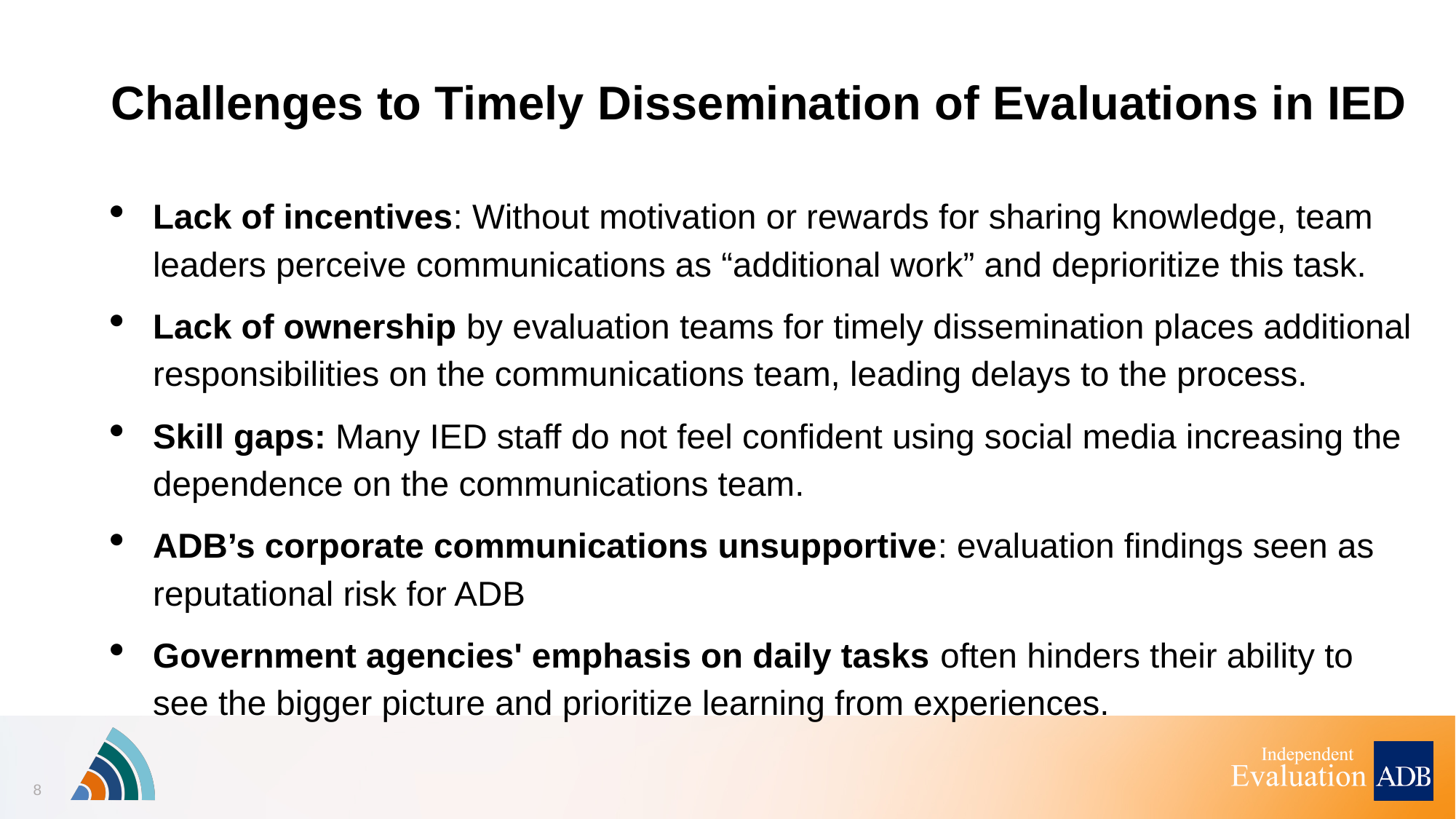

# Challenges to Timely Dissemination of Evaluations in IED
Lack of incentives: Without motivation or rewards for sharing knowledge, team leaders perceive communications as “additional work” and deprioritize this task.
Lack of ownership by evaluation teams for timely dissemination places additional responsibilities on the communications team, leading delays to the process.
Skill gaps: Many IED staff do not feel confident using social media increasing the dependence on the communications team.
ADB’s corporate communications unsupportive: evaluation findings seen as reputational risk for ADB
Government agencies' emphasis on daily tasks often hinders their ability to see the bigger picture and prioritize learning from experiences.